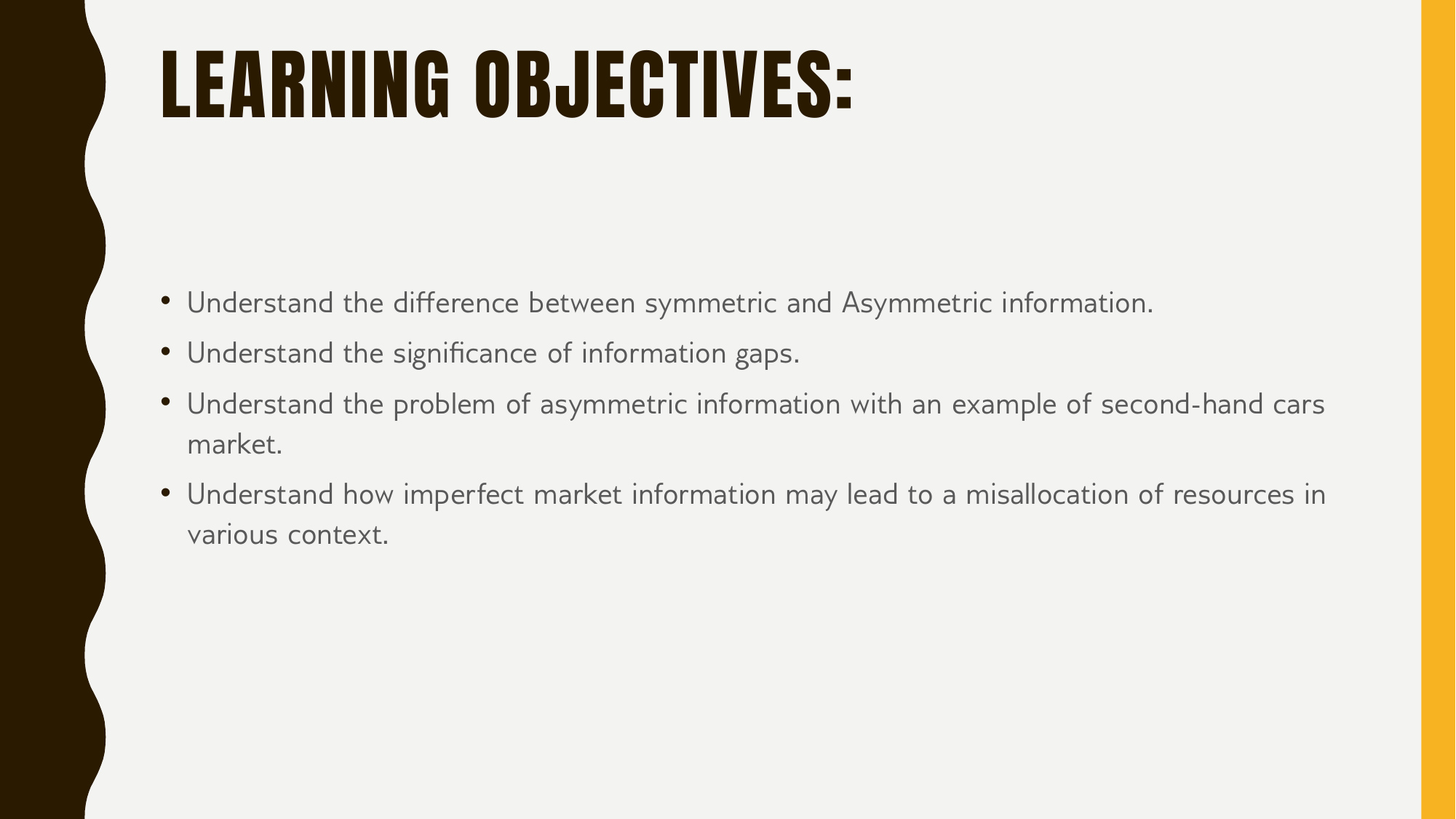

# Learning Objectives:
Understand the difference between symmetric and Asymmetric information.
Understand the significance of information gaps.
Understand the problem of asymmetric information with an example of second-hand cars market.
Understand how imperfect market information may lead to a misallocation of resources in various context.